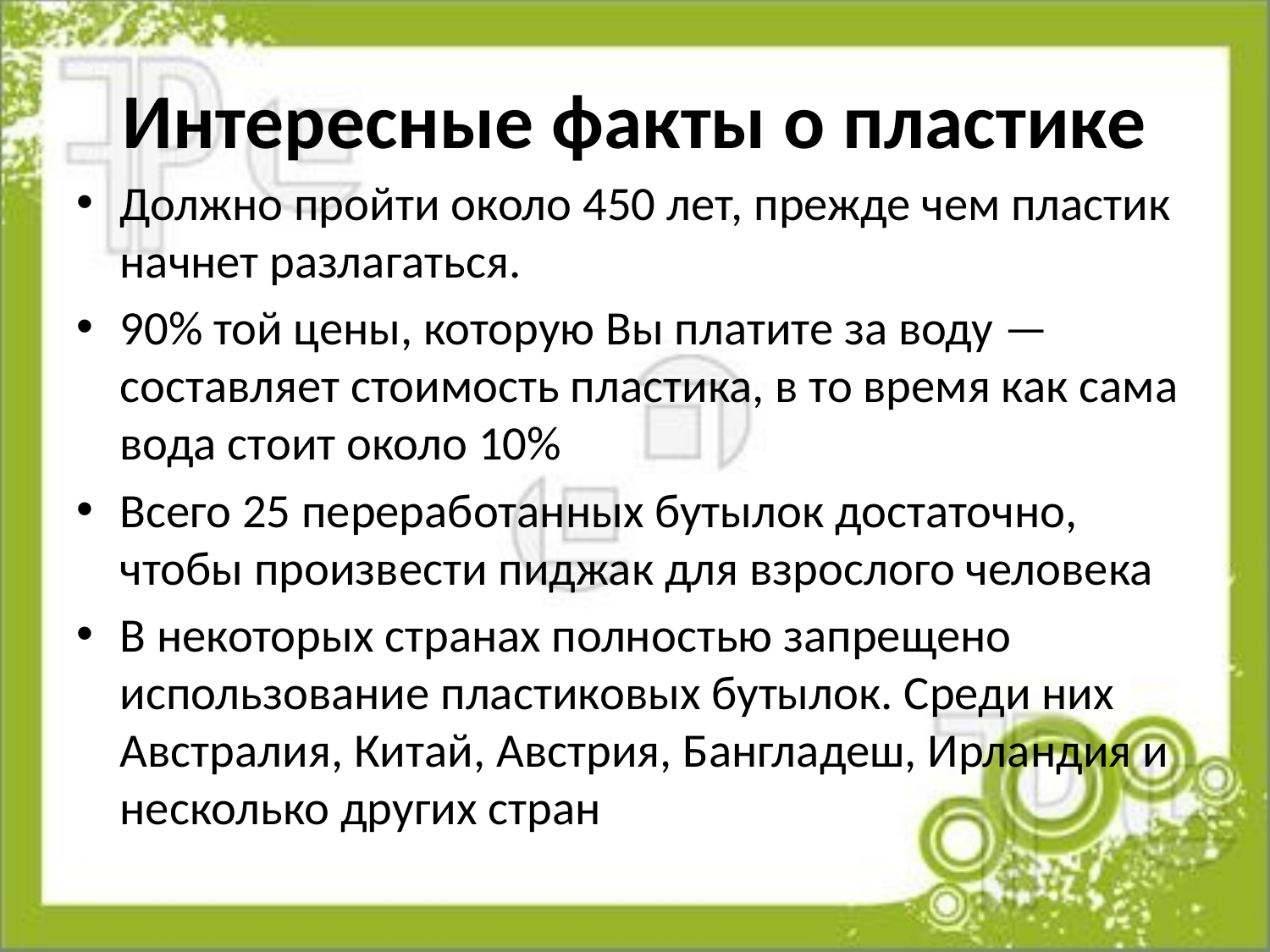

# Интересные факты о пластике
Должно пройти около 450 лет, прежде чем пластик начнет разлагаться.
90% той цены, которую Вы платите за воду — составляет стоимость пластика, в то время как сама вода стоит около 10%
Всего 25 переработанных бутылок достаточно, чтобы произвести пиджак для взрослого человека
В некоторых странах полностью запрещено использование пластиковых бутылок. Среди них Австралия, Китай, Австрия, Бангладеш, Ирландия и несколько других стран